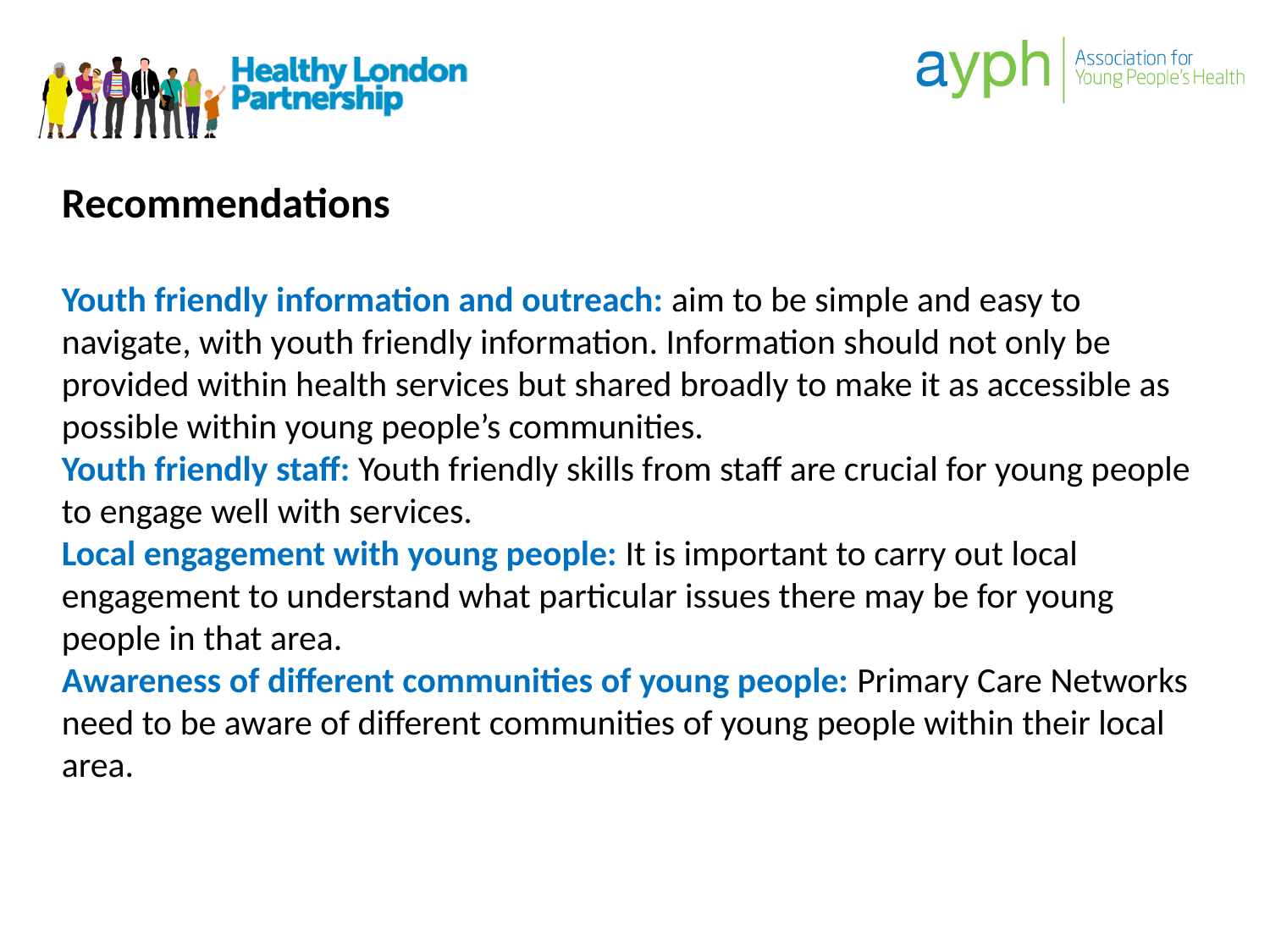

Recommendations

Youth friendly information and outreach: aim to be simple and easy to navigate, with youth friendly information. Information should not only be provided within health services but shared broadly to make it as accessible as possible within young people’s communities.
Youth friendly staff: Youth friendly skills from staff are crucial for young people to engage well with services.
Local engagement with young people: It is important to carry out local engagement to understand what particular issues there may be for young people in that area.
Awareness of different communities of young people: Primary Care Networks need to be aware of different communities of young people within their local area.